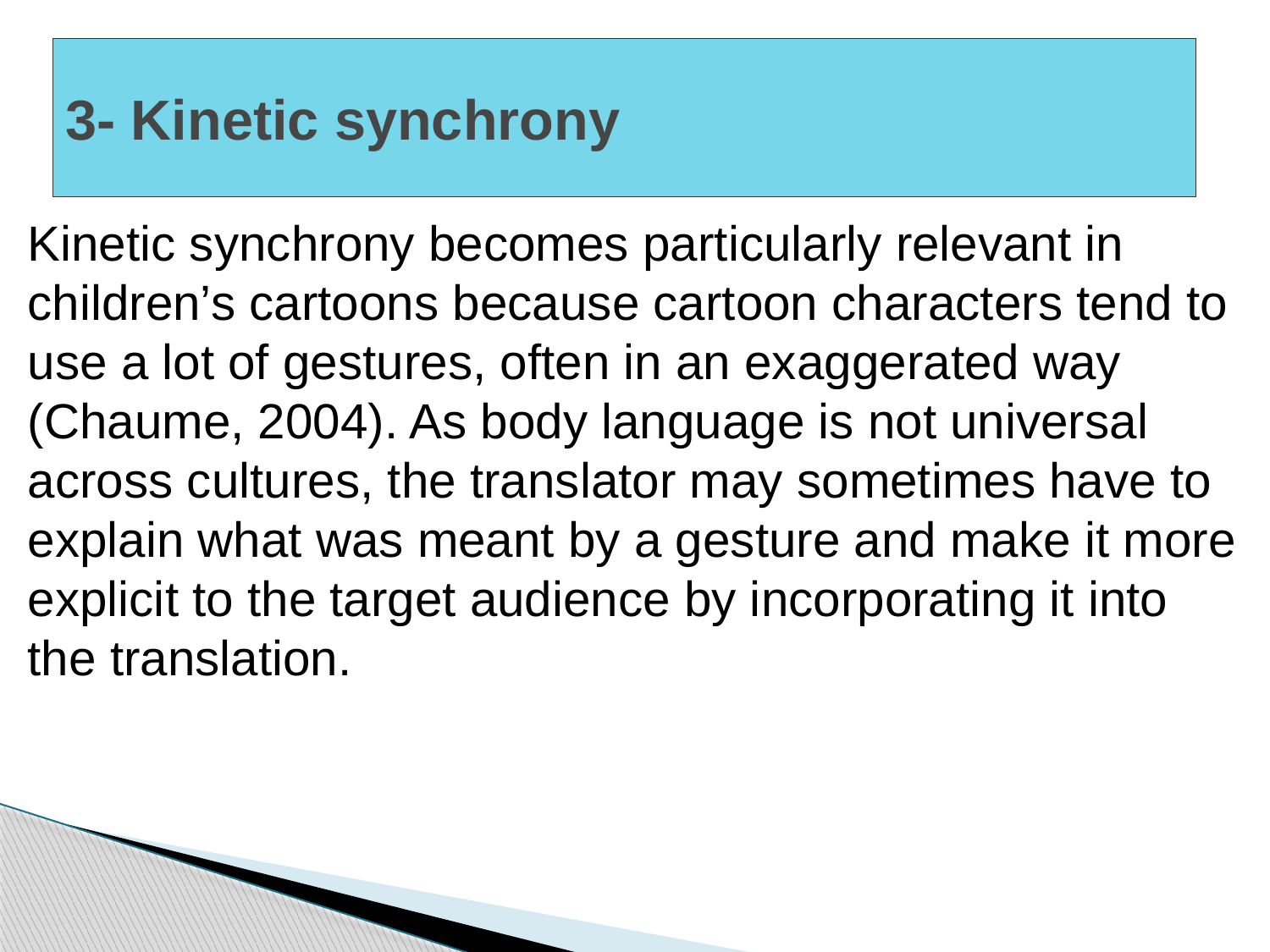

# 3- Kinetic synchrony
Kinetic synchrony becomes particularly relevant in children’s cartoons because cartoon characters tend to use a lot of gestures, often in an exaggerated way (Chaume, 2004). As body language is not universal across cultures, the translator may sometimes have to explain what was meant by a gesture and make it more explicit to the target audience by incorporating it into the translation.